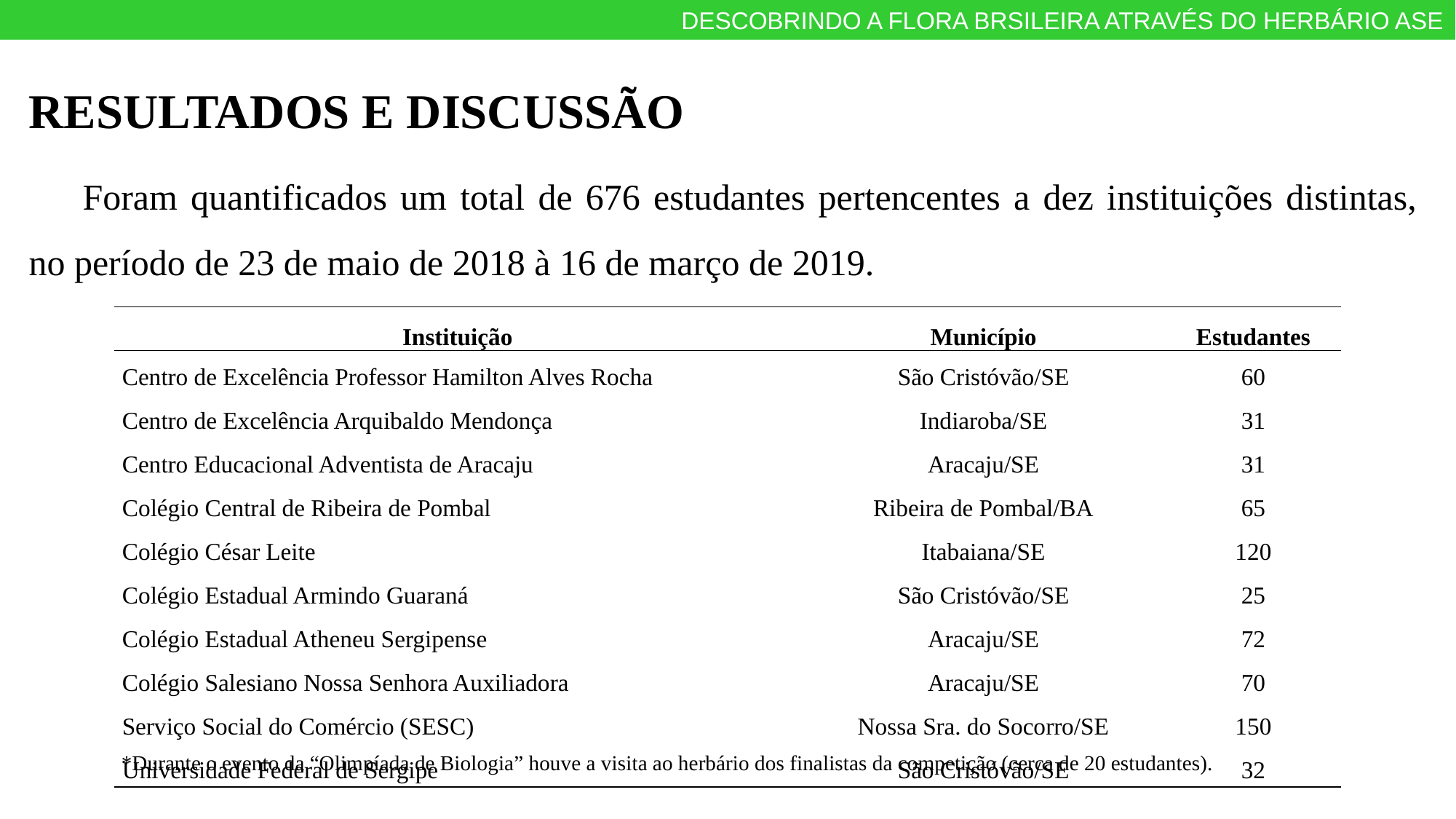

DESCOBRINDO A FLORA BRSILEIRA ATRAVÉS DO HERBÁRIO ASE
RESULTADOS E DISCUSSÃO
Foram quantificados um total de 676 estudantes pertencentes a dez instituições distintas, no período de 23 de maio de 2018 à 16 de março de 2019.
| Instituição | Município | Estudantes |
| --- | --- | --- |
| Centro de Excelência Professor Hamilton Alves Rocha | São Cristóvão/SE | 60 |
| Centro de Excelência Arquibaldo Mendonça | Indiaroba/SE | 31 |
| Centro Educacional Adventista de Aracaju | Aracaju/SE | 31 |
| Colégio Central de Ribeira de Pombal | Ribeira de Pombal/BA | 65 |
| Colégio César Leite | Itabaiana/SE | 120 |
| Colégio Estadual Armindo Guaraná | São Cristóvão/SE | 25 |
| Colégio Estadual Atheneu Sergipense | Aracaju/SE | 72 |
| Colégio Salesiano Nossa Senhora Auxiliadora | Aracaju/SE | 70 |
| Serviço Social do Comércio (SESC) | Nossa Sra. do Socorro/SE | 150 |
| Universidade Federal de Sergipe | São Cristóvão/SE | 32 |
*Durante o evento da “Olimpíada de Biologia” houve a visita ao herbário dos finalistas da competição (cerca de 20 estudantes).